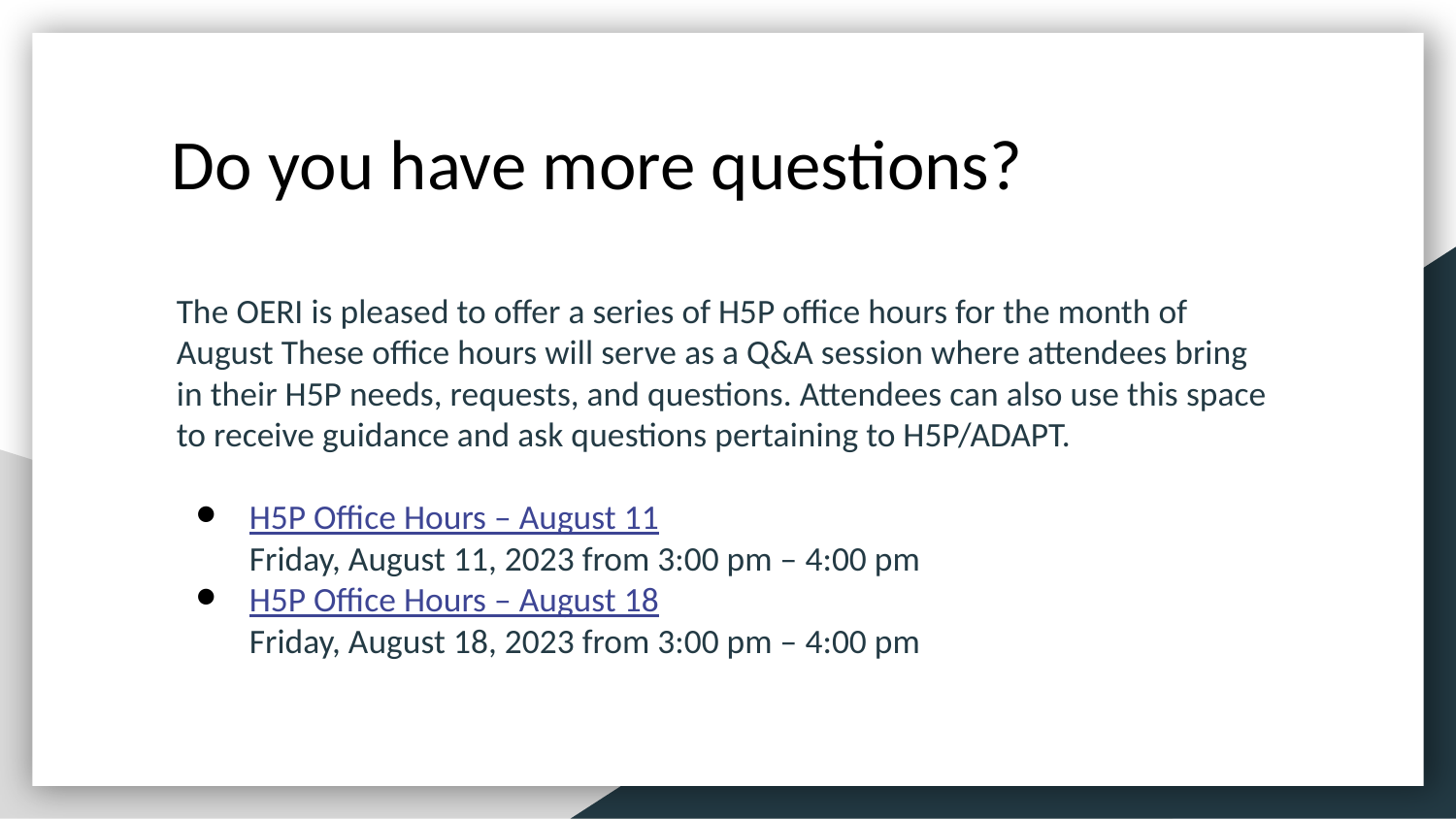

Do you have more questions?
The OERI is pleased to offer a series of H5P office hours for the month of August These office hours will serve as a Q&A session where attendees bring in their H5P needs, requests, and questions. Attendees can also use this space to receive guidance and ask questions pertaining to H5P/ADAPT.

H5P Office Hours – August 11
Friday, August 11, 2023 from 3:00 pm – 4:00 pm
H5P Office Hours – August 18
Friday, August 18, 2023 from 3:00 pm – 4:00 pm